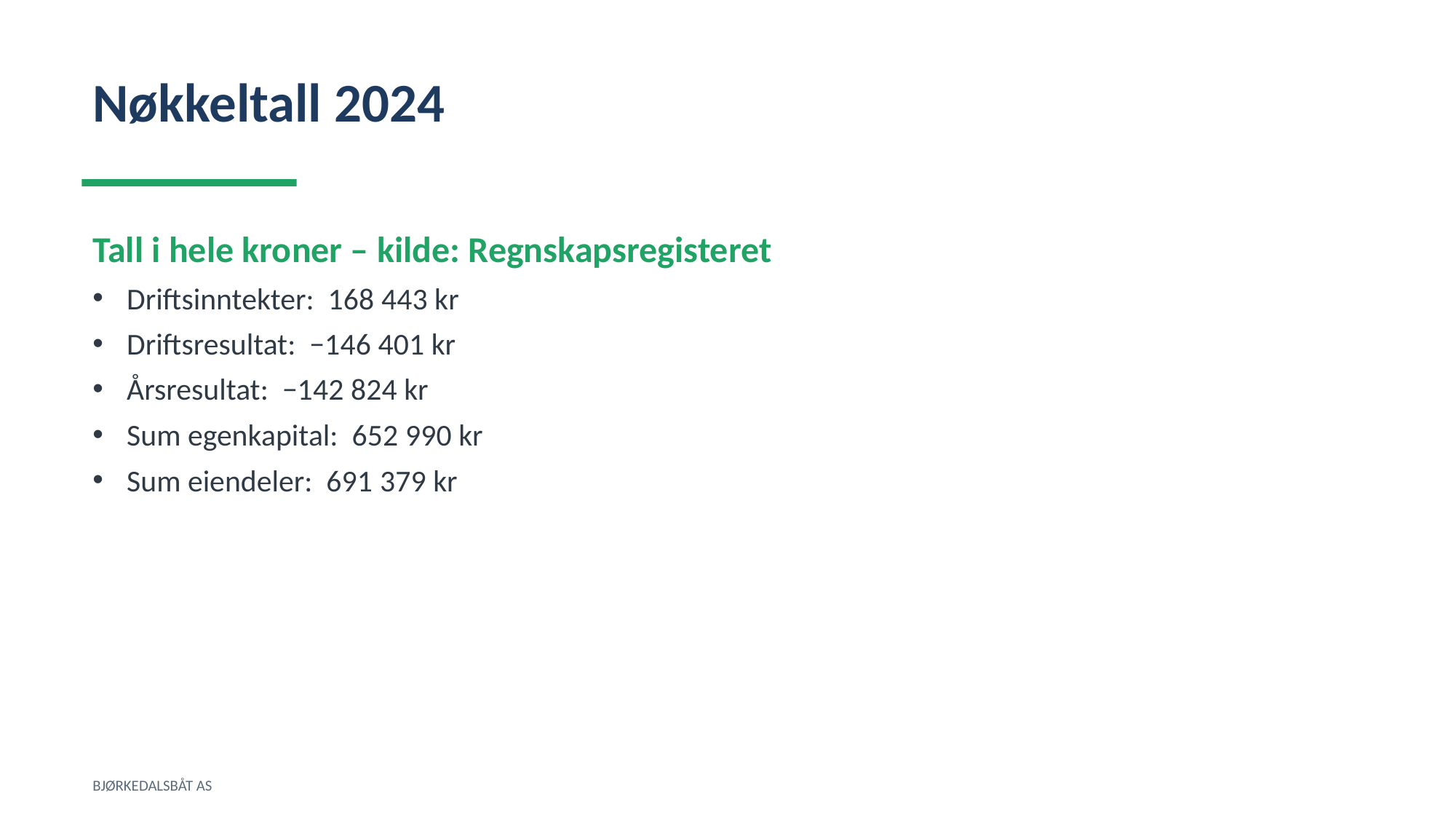

Nøkkeltall 2024

Tall i hele kroner – kilde: Regnskapsregisteret
Driftsinntekter:  168 443 kr
Driftsresultat:  −146 401 kr
Årsresultat:  −142 824 kr
Sum egenkapital:  652 990 kr
Sum eiendeler:  691 379 kr
BJØRKEDALSBÅT AS